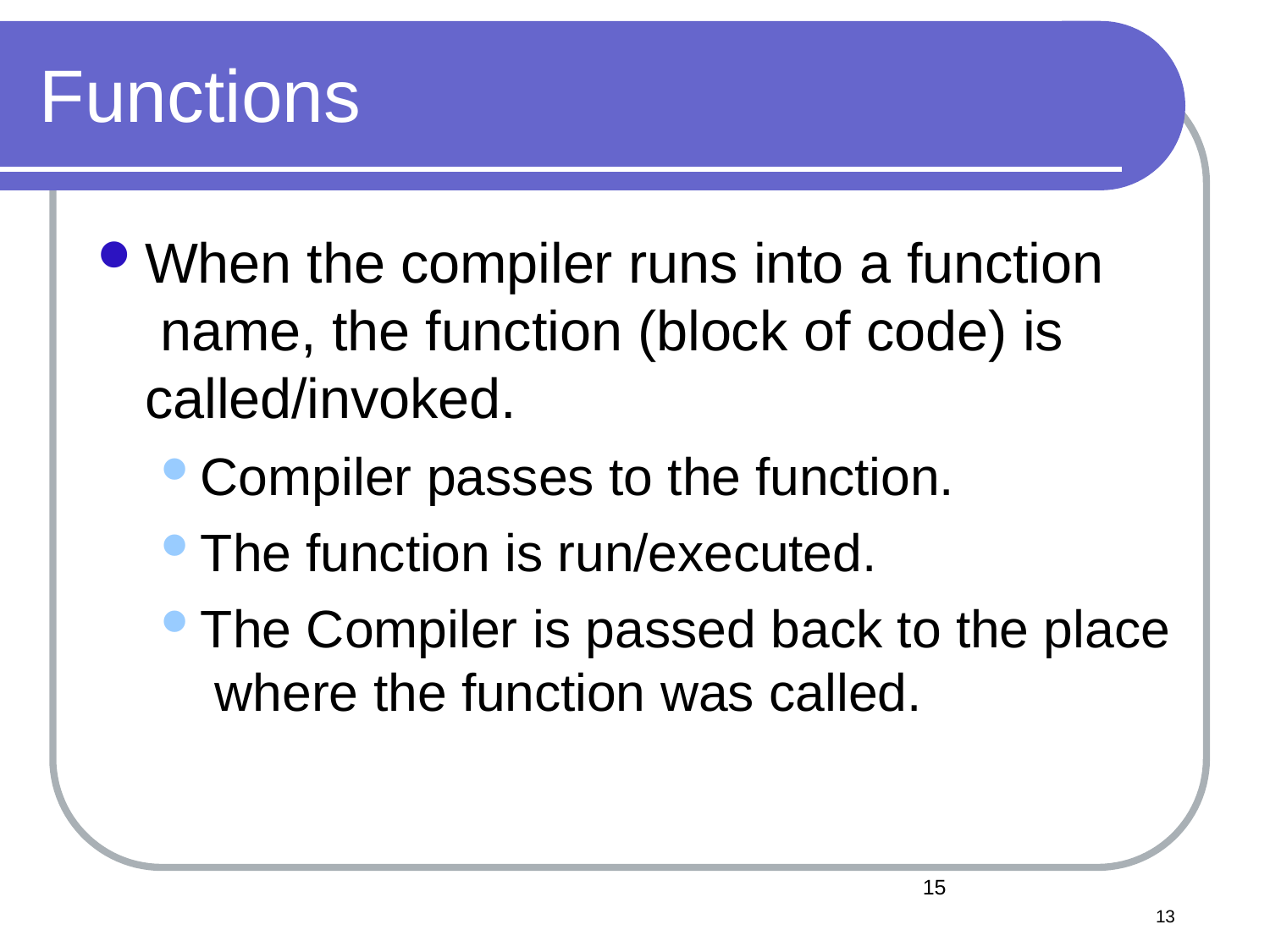

# Functions
When the compiler runs into a function  name, the function (block of code) is  called/invoked.
Compiler passes to the function.
The function is run/executed.
The Compiler is passed back to the place  where the function was called.
15
13